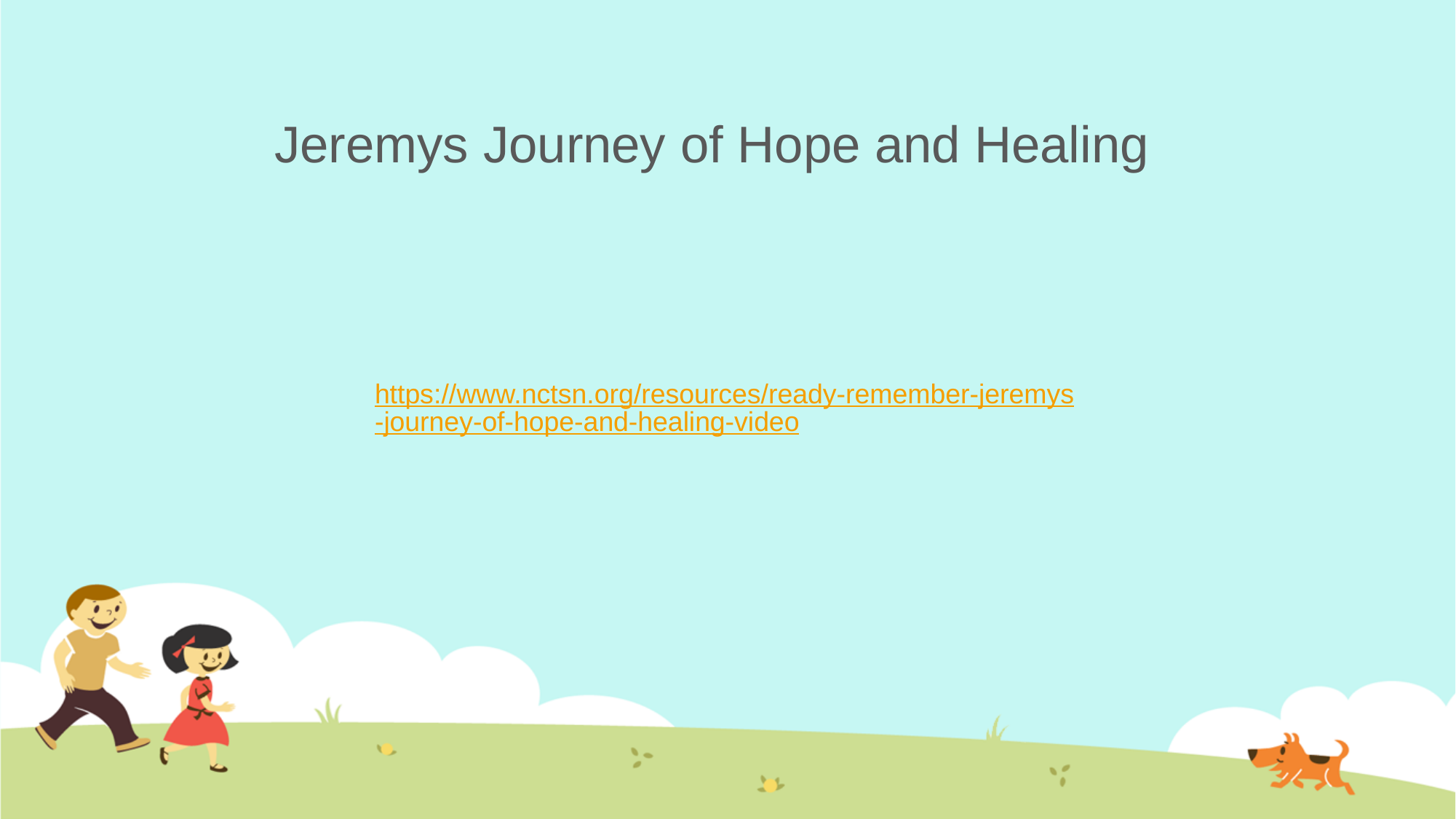

# Jeremys Journey of Hope and Healing
https://www.nctsn.org/resources/ready-remember-jeremys-journey-of-hope-and-healing-video